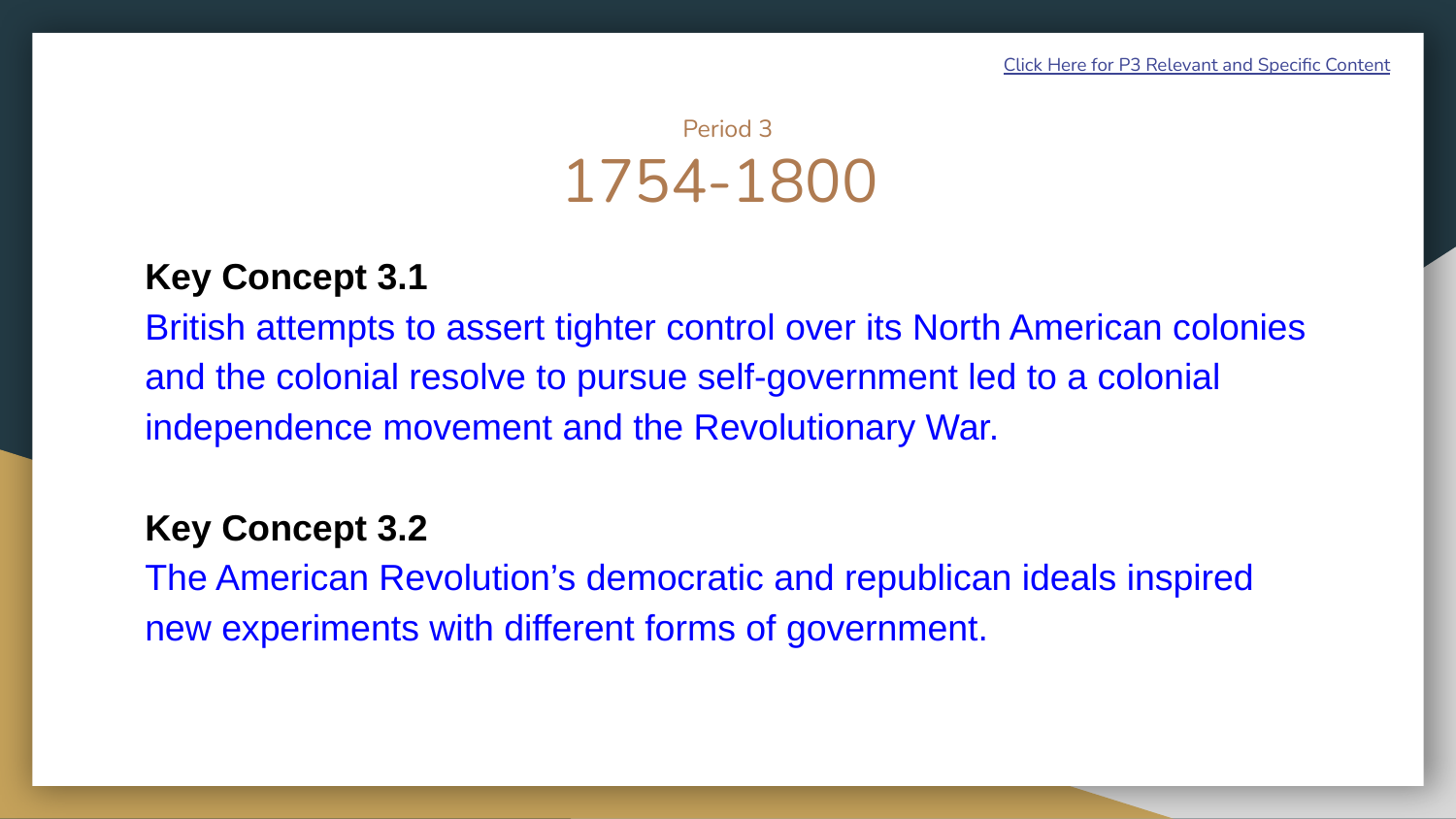

Click Here for P3 Relevant and Specific Content
# Period 3
1754-1800
Key Concept 3.1
British attempts to assert tighter control over its North American colonies and the colonial resolve to pursue self-government led to a colonial independence movement and the Revolutionary War.

Key Concept 3.2
The American Revolution’s democratic and republican ideals inspired new experiments with different forms of government.